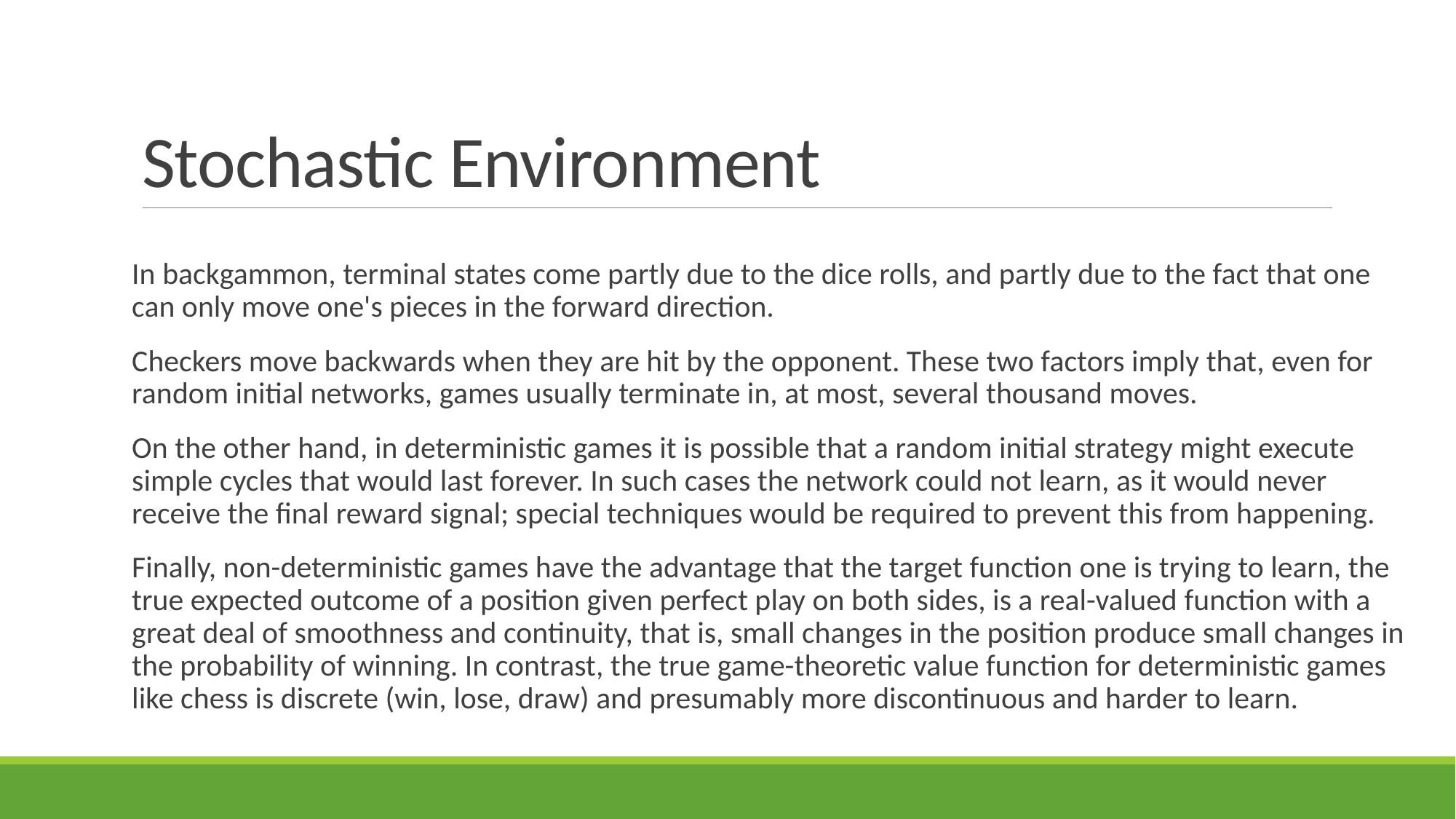

# Stochastic Environment
In backgammon, terminal states come partly due to the dice rolls, and partly due to the fact that one can only move one's pieces in the forward direction.
Checkers move backwards when they are hit by the opponent. These two factors imply that, even for random initial networks, games usually terminate in, at most, several thousand moves.
On the other hand, in deterministic games it is possible that a random initial strategy might execute simple cycles that would last forever. In such cases the network could not learn, as it would never receive the final reward signal; special techniques would be required to prevent this from happening.
Finally, non-deterministic games have the advantage that the target function one is trying to learn, the true expected outcome of a position given perfect play on both sides, is a real-valued function with a great deal of smoothness and continuity, that is, small changes in the position produce small changes in the probability of winning. In contrast, the true game-theoretic value function for deterministic games like chess is discrete (win, lose, draw) and presumably more discontinuous and harder to learn.